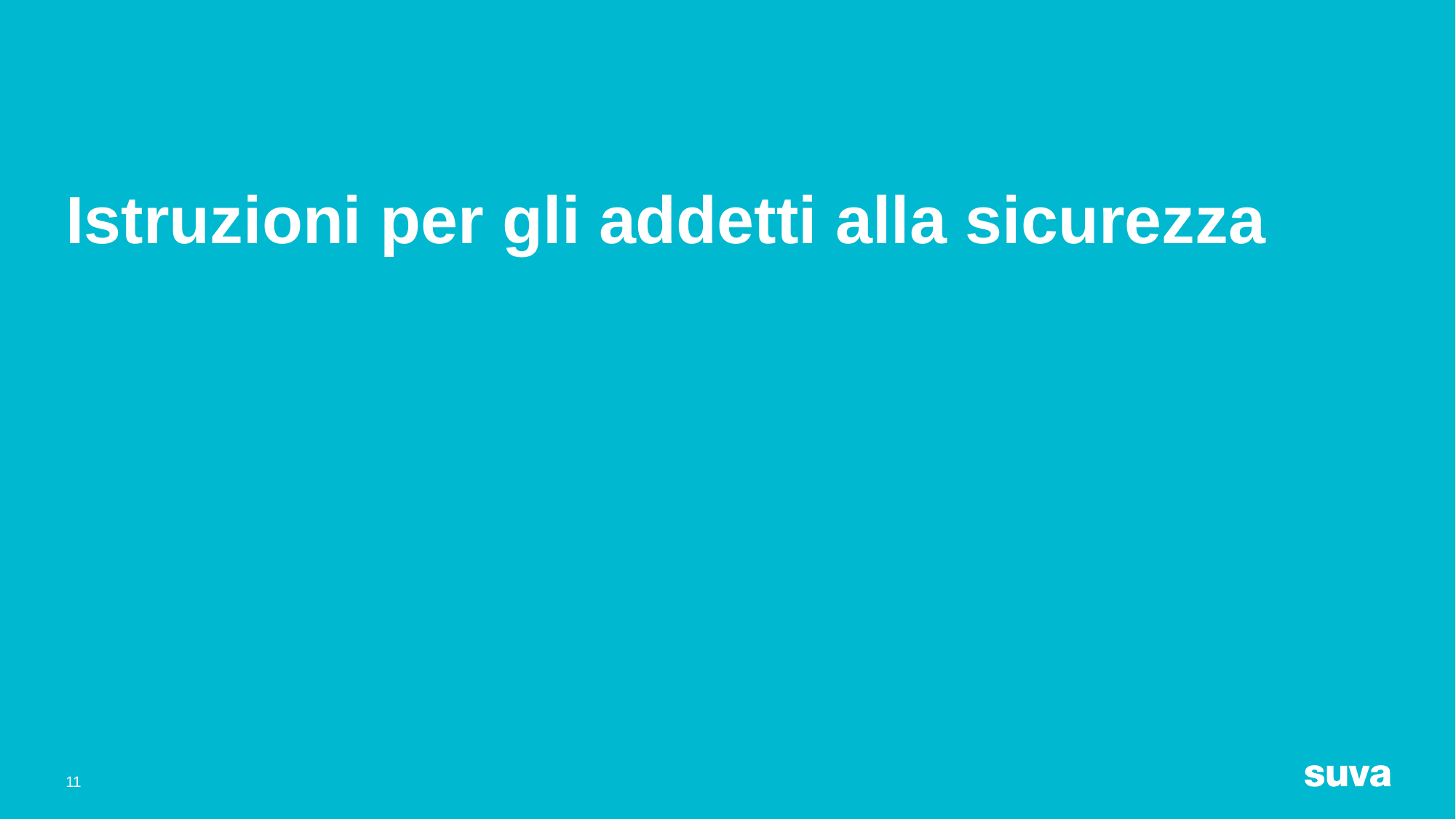

# Istruzioni per gli addetti alla sicurezza
11